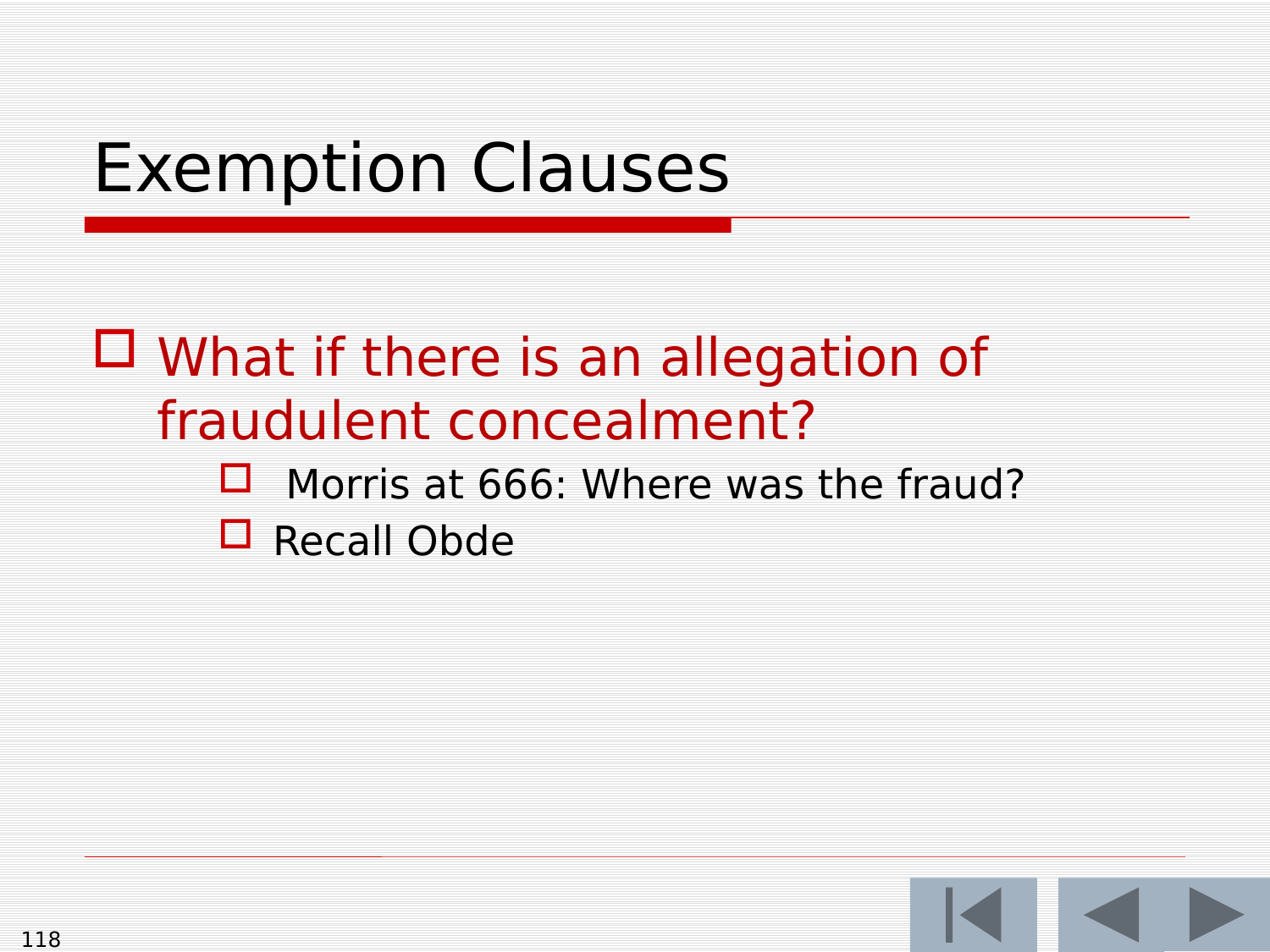

# Exemption Clauses

What if there is an allegation of fraudulent concealment?
 Morris at 666: Where was the fraud?
Recall Obde
118